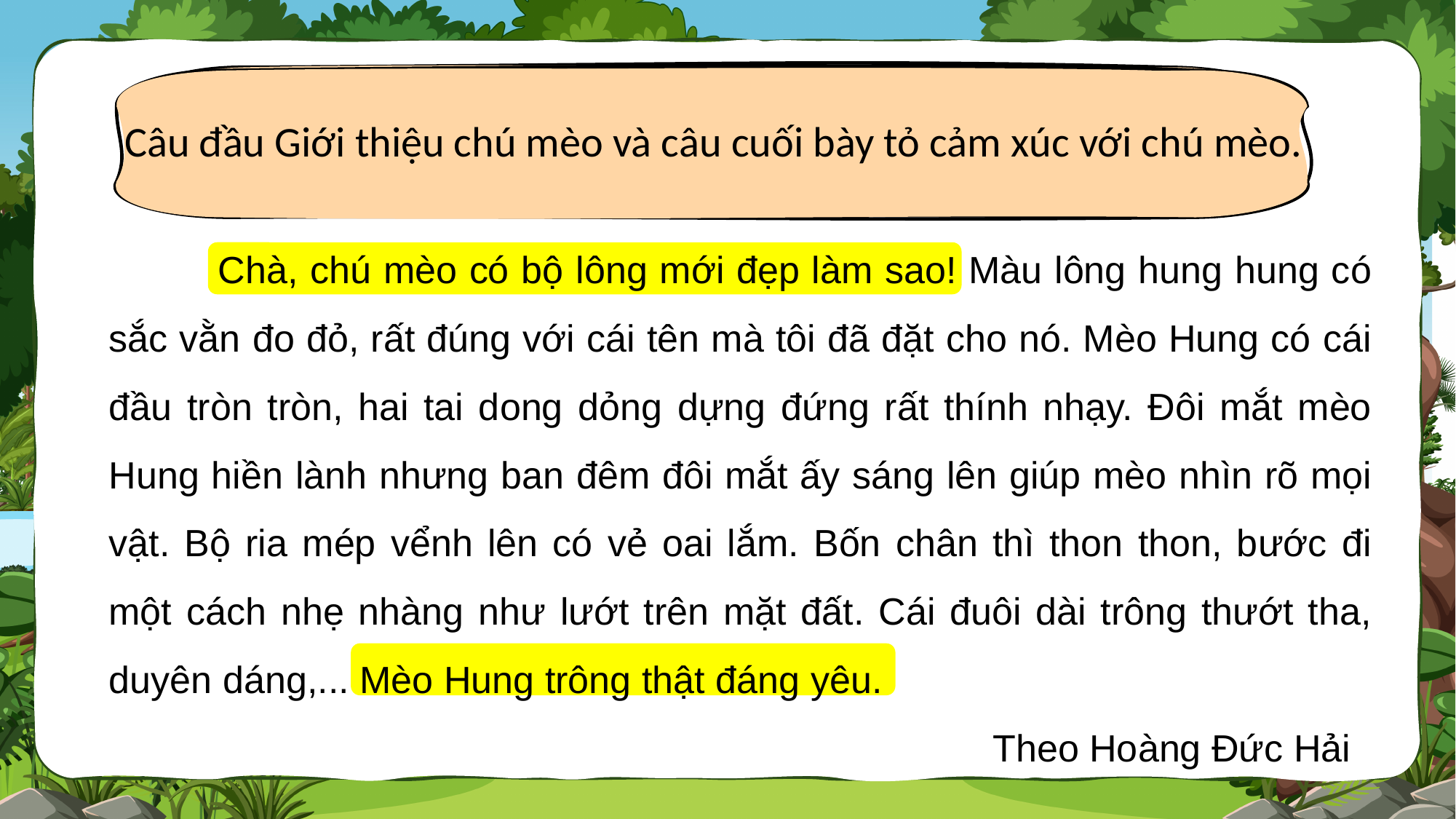

c. Câu đầu và câu cuối đoạn văn nói lên điều gì?

 Câu đầu Giới thiệu chú mèo và câu cuối bày tỏ cảm xúc với chú mèo.
	Chà, chú mèo có bộ lông mới đẹp làm sao! Màu lông hung hung có sắc vằn đo đỏ, rất đúng với cái tên mà tôi đã đặt cho nó. Mèo Hung có cái đầu tròn tròn, hai tai dong dỏng dựng đứng rất thính nhạy. Đôi mắt mèo Hung hiền lành nhưng ban đêm đôi mắt ấy sáng lên giúp mèo nhìn rõ mọi vật. Bộ ria mép vểnh lên có vẻ oai lắm. Bốn chân thì thon thon, bước đi một cách nhẹ nhàng như lướt trên mặt đất. Cái đuôi dài trông thướt tha, duyên dáng,... Mèo Hung trông thật đáng yêu.
			                      			 Theo Hoàng Đức Hải